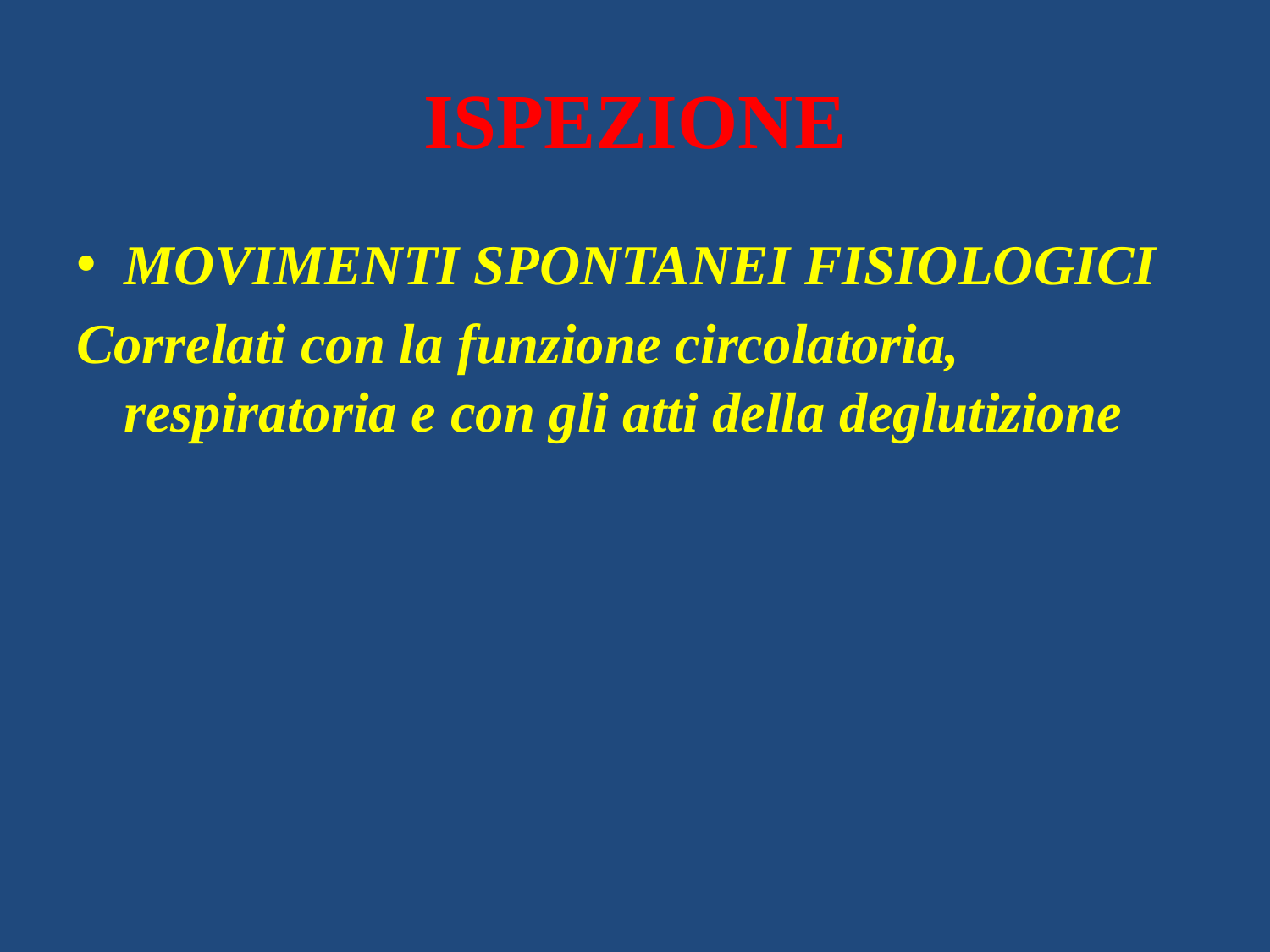

# ISPEZIONE
MOVIMENTI SPONTANEI FISIOLOGICI
Correlati con la funzione circolatoria, respiratoria e con gli atti della deglutizione